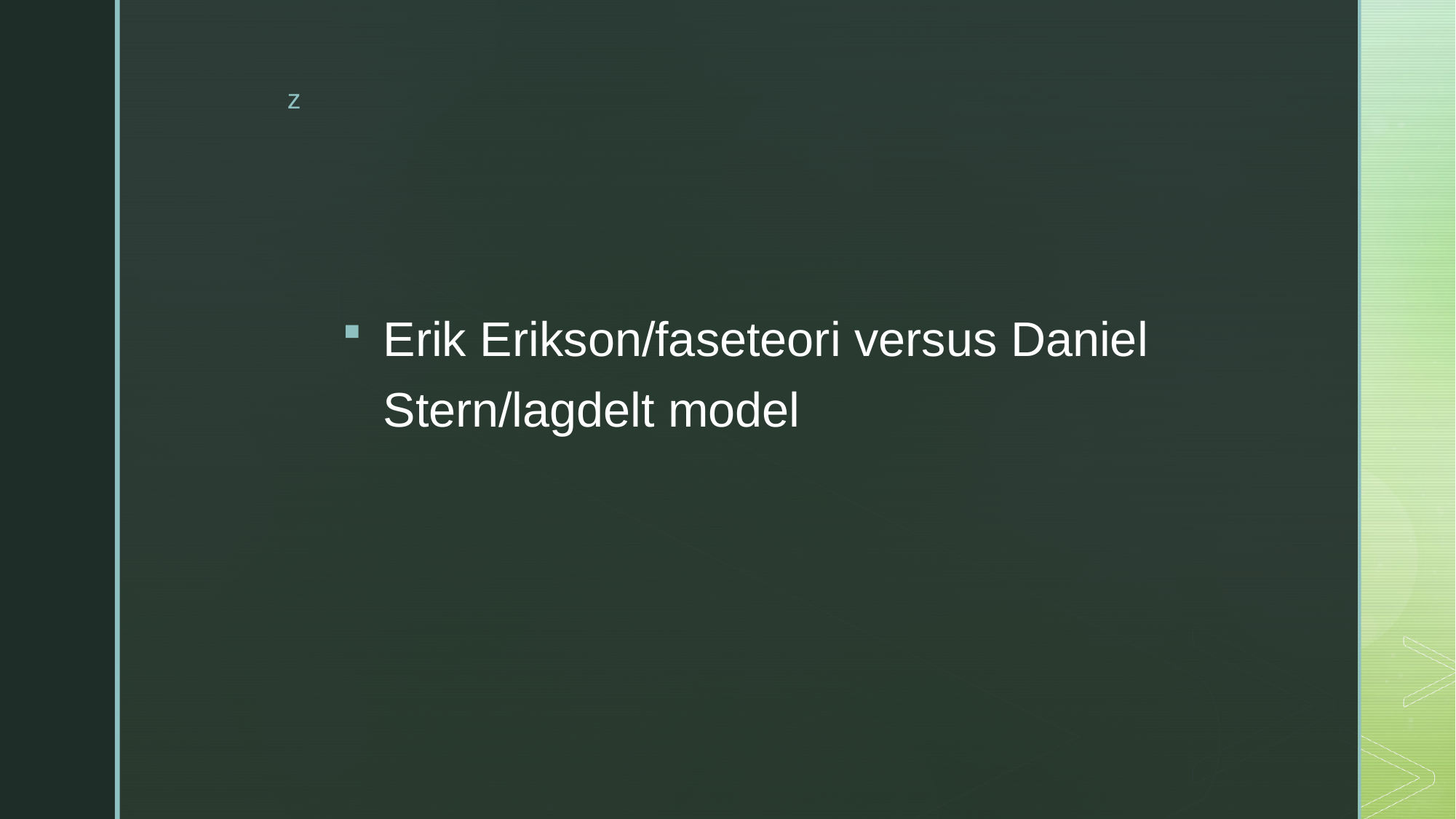

#
Erik Erikson/faseteori versus Daniel Stern/lagdelt model